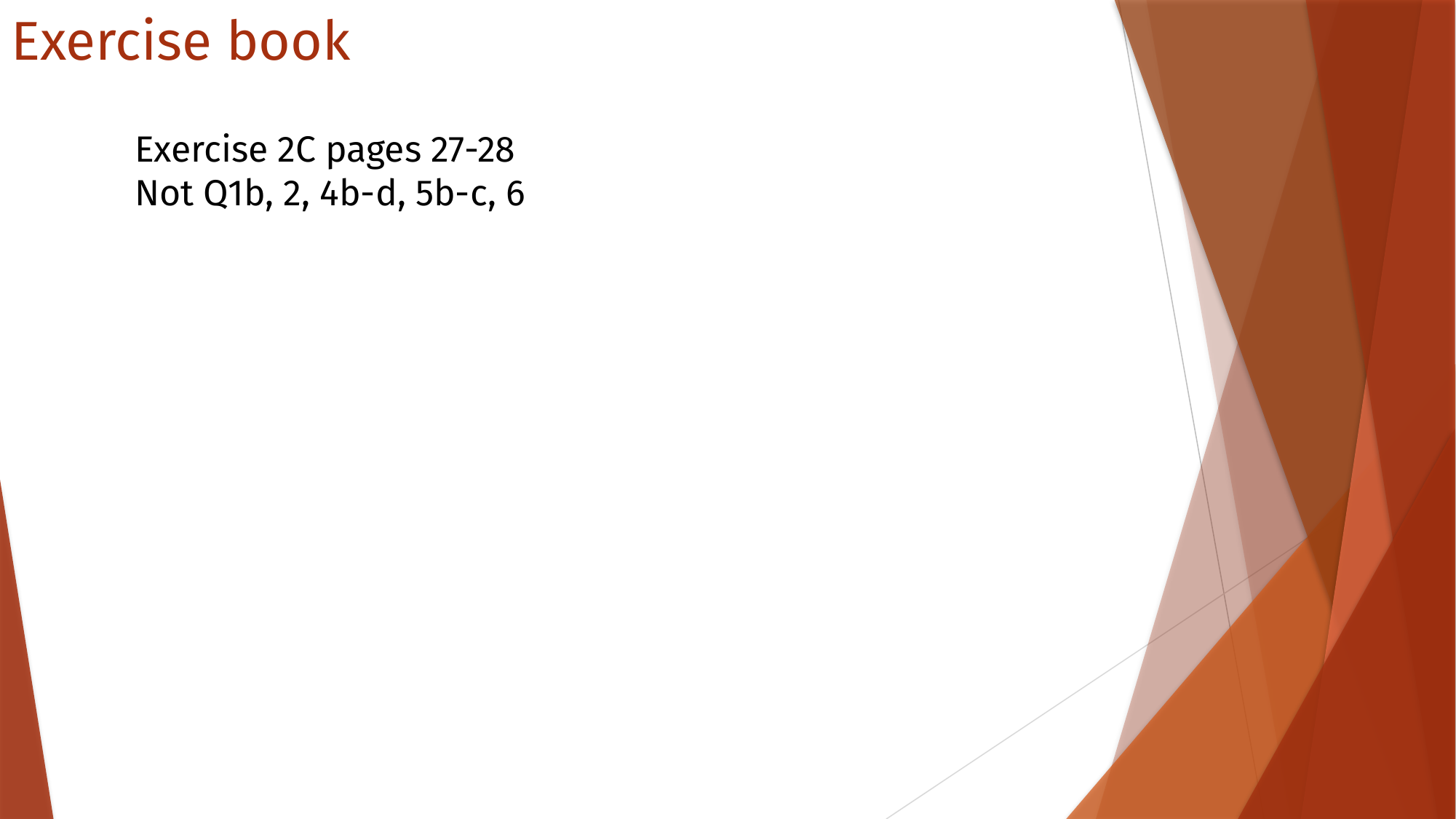

# Exercise book
Exercise 2C pages 27-28
Not Q1b, 2, 4b-d, 5b-c, 6